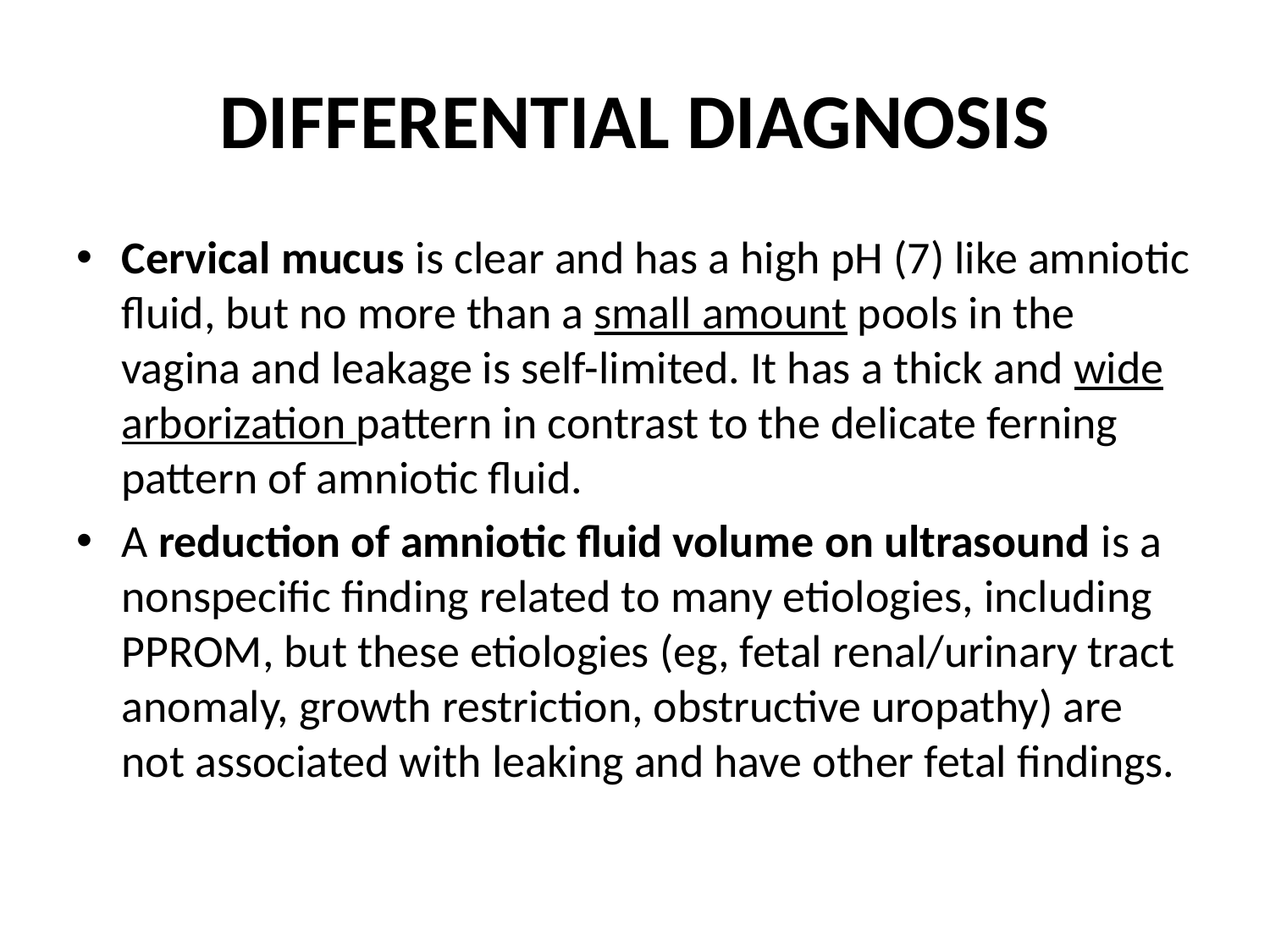

# DIFFERENTIAL DIAGNOSIS
Cervical mucus is clear and has a high pH (7) like amniotic fluid, but no more than a small amount pools in the vagina and leakage is self-limited. It has a thick and wide arborization pattern in contrast to the delicate ferning pattern of amniotic fluid.
A reduction of amniotic fluid volume on ultrasound is a nonspecific finding related to many etiologies, including PPROM, but these etiologies (eg, fetal renal/urinary tract anomaly, growth restriction, obstructive uropathy) are not associated with leaking and have other fetal findings.